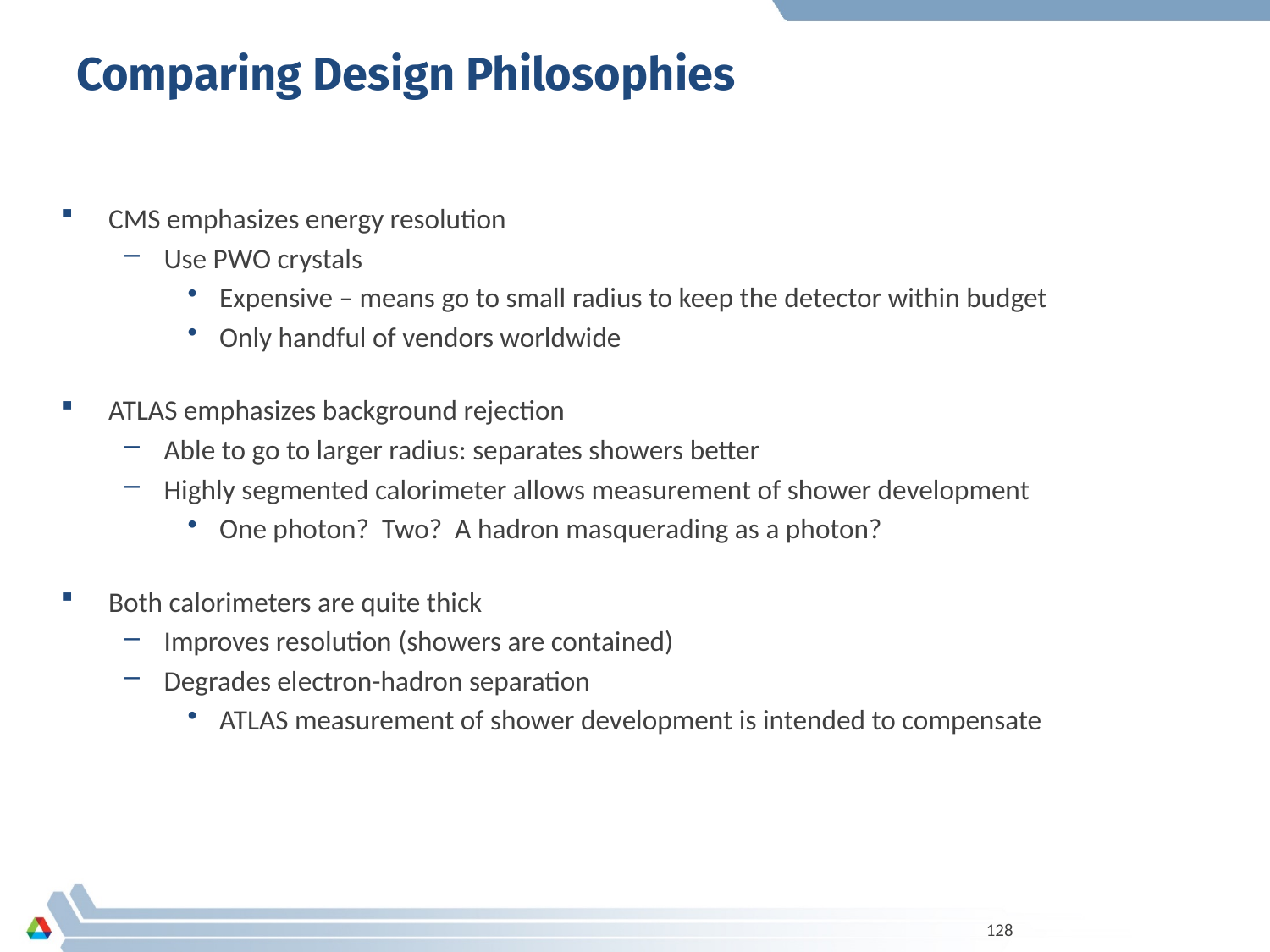

# Comparing Design Philosophies
CMS emphasizes energy resolution
Use PWO crystals
Expensive – means go to small radius to keep the detector within budget
Only handful of vendors worldwide
ATLAS emphasizes background rejection
Able to go to larger radius: separates showers better
Highly segmented calorimeter allows measurement of shower development
One photon?  Two?  A hadron masquerading as a photon?
Both calorimeters are quite thick
Improves resolution (showers are contained)
Degrades electron-hadron separation
ATLAS measurement of shower development is intended to compensate

128